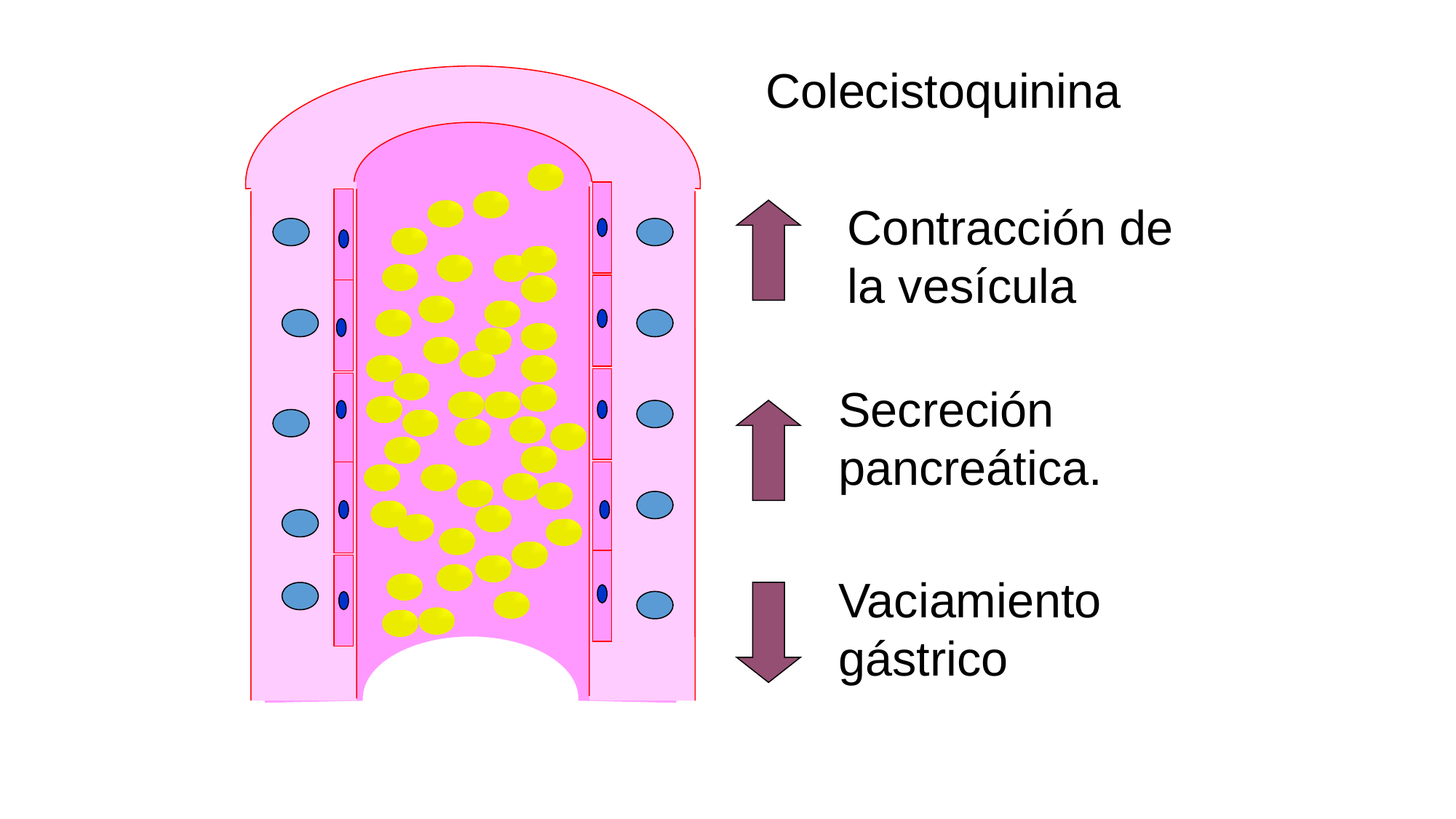

Colecistoquinina

Contracción de la vesícula

Secreción pancreática.

Vaciamiento gástrico